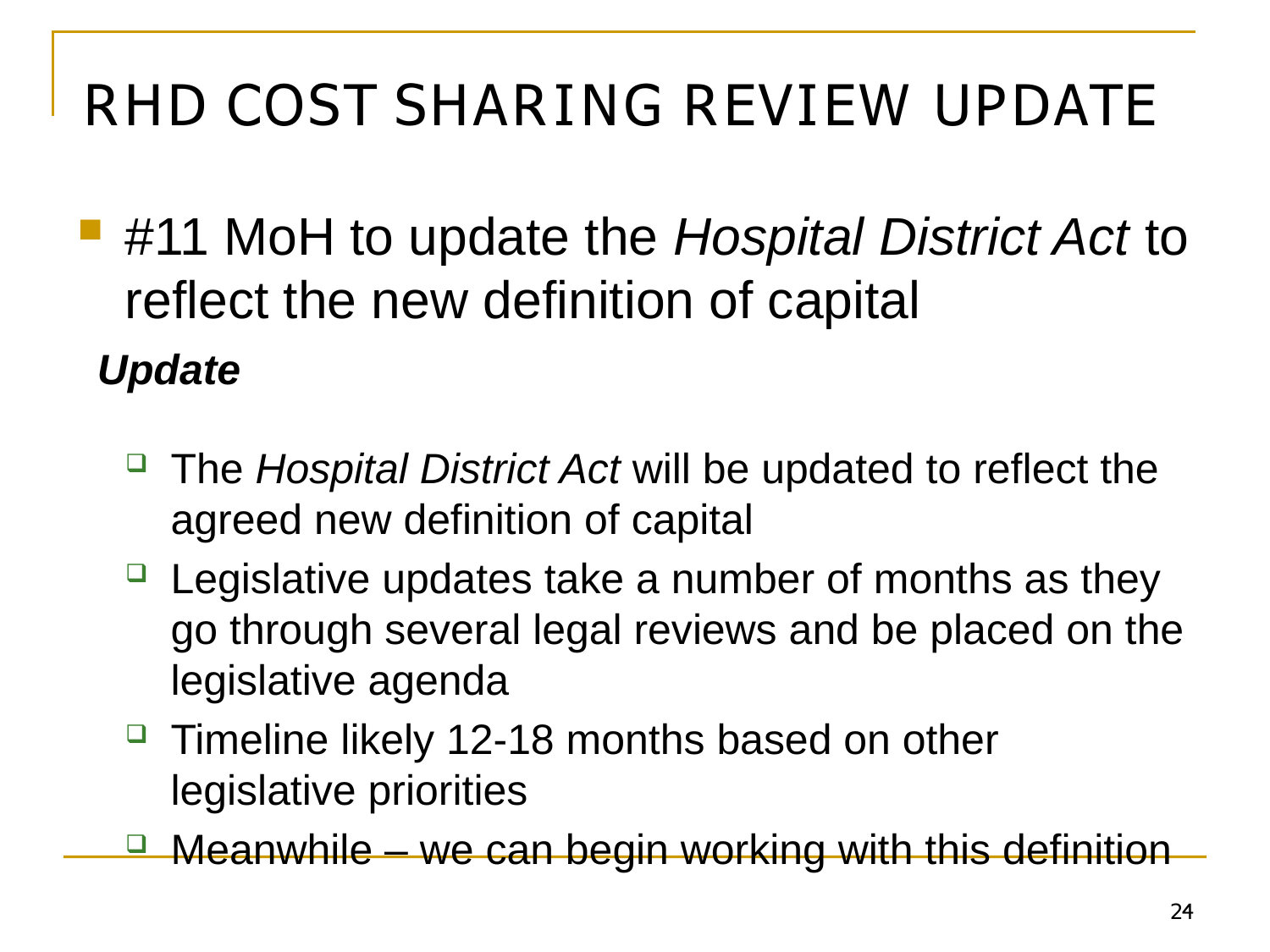

# RHD COST SHARING REVIEW UPDATE
#11 MoH to update the Hospital District Act to reflect the new definition of capital

The Hospital District Act will be updated to reflect the agreed new definition of capital
Legislative updates take a number of months as they go through several legal reviews and be placed on the legislative agenda
Timeline likely 12-18 months based on other legislative priorities
Meanwhile – we can begin working with this definition
Update
24